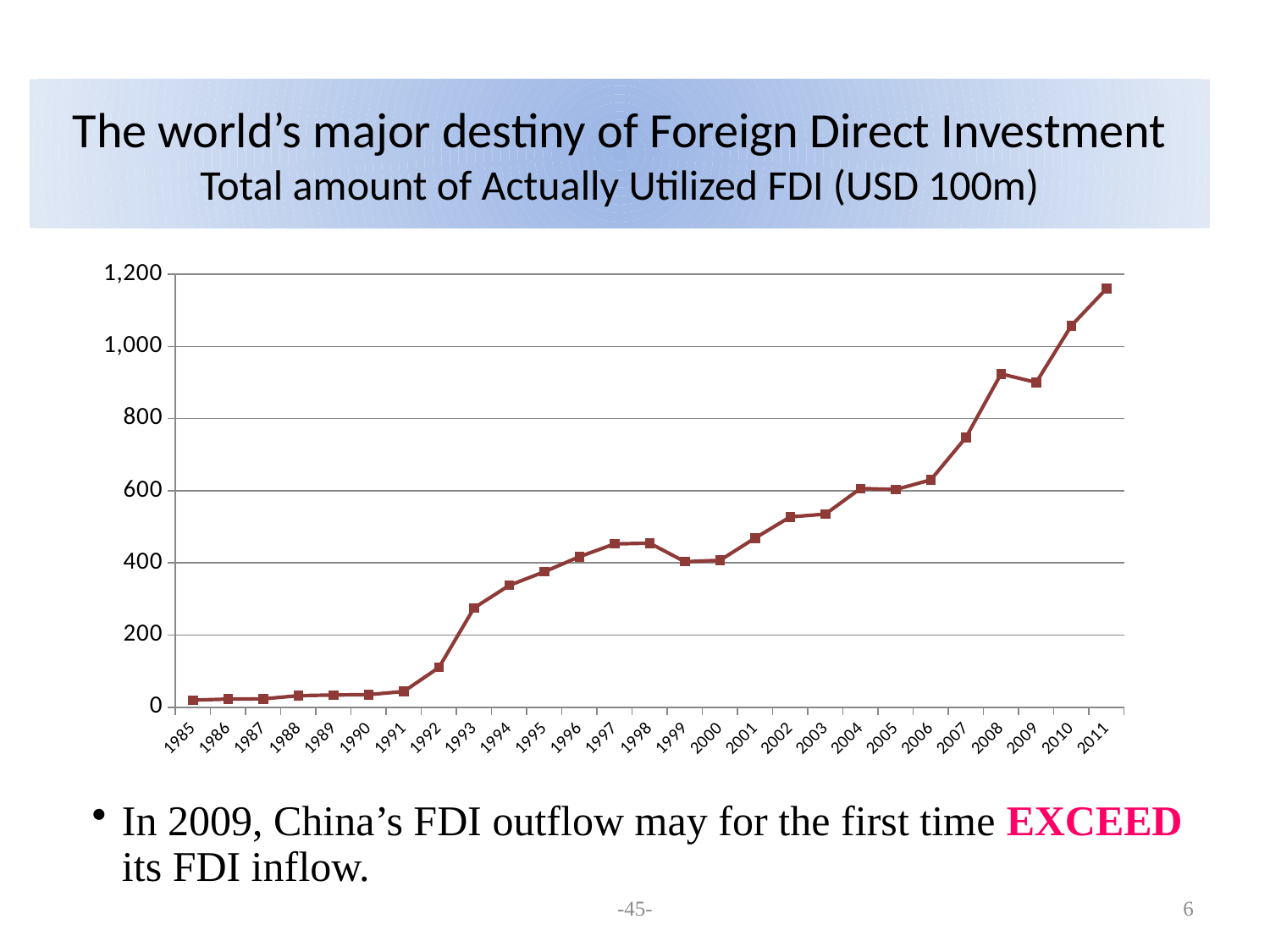

# The world’s major destiny of Foreign Direct Investment Total amount of Actually Utilized FDI (USD 100m)

### Chart

| Category |  |
|---|---|
| 1985 | 19.56 |
| 1986 | 22.439999999999987 |
| 1987 | 23.14 |
| 1988 | 31.939999999999987 |
| 1989 | 33.92 |
| 1990 | 34.870000000000005 |
| 1991 | 43.66000000000001 |
| 1992 | 110.08 |
| 1993 | 275.15 |
| 1994 | 337.67 |
| 1995 | 375.21 |
| 1996 | 417.26 |
| 1997 | 452.57 |
| 1998 | 454.63 |
| 1999 | 403.19 |
| 2000 | 407.1500000000003 |
| 2001 | 468.78 |
| 2002 | 527.4299999999994 |
| 2003 | 535.0499999999994 |
| 2004 | 606.3 |
| 2005 | 603.25 |
| 2006 | 630.21 |
| 2007 | 747.6800000000005 |
| 2008 | 923.9499999999995 |
| 2009 | 900.3299999999995 |
| 2010 | 1057.35 |
| 2011 | 1160.11 |
In 2009, China’s FDI outflow may for the first time EXCEED its FDI inflow.
-45-
6